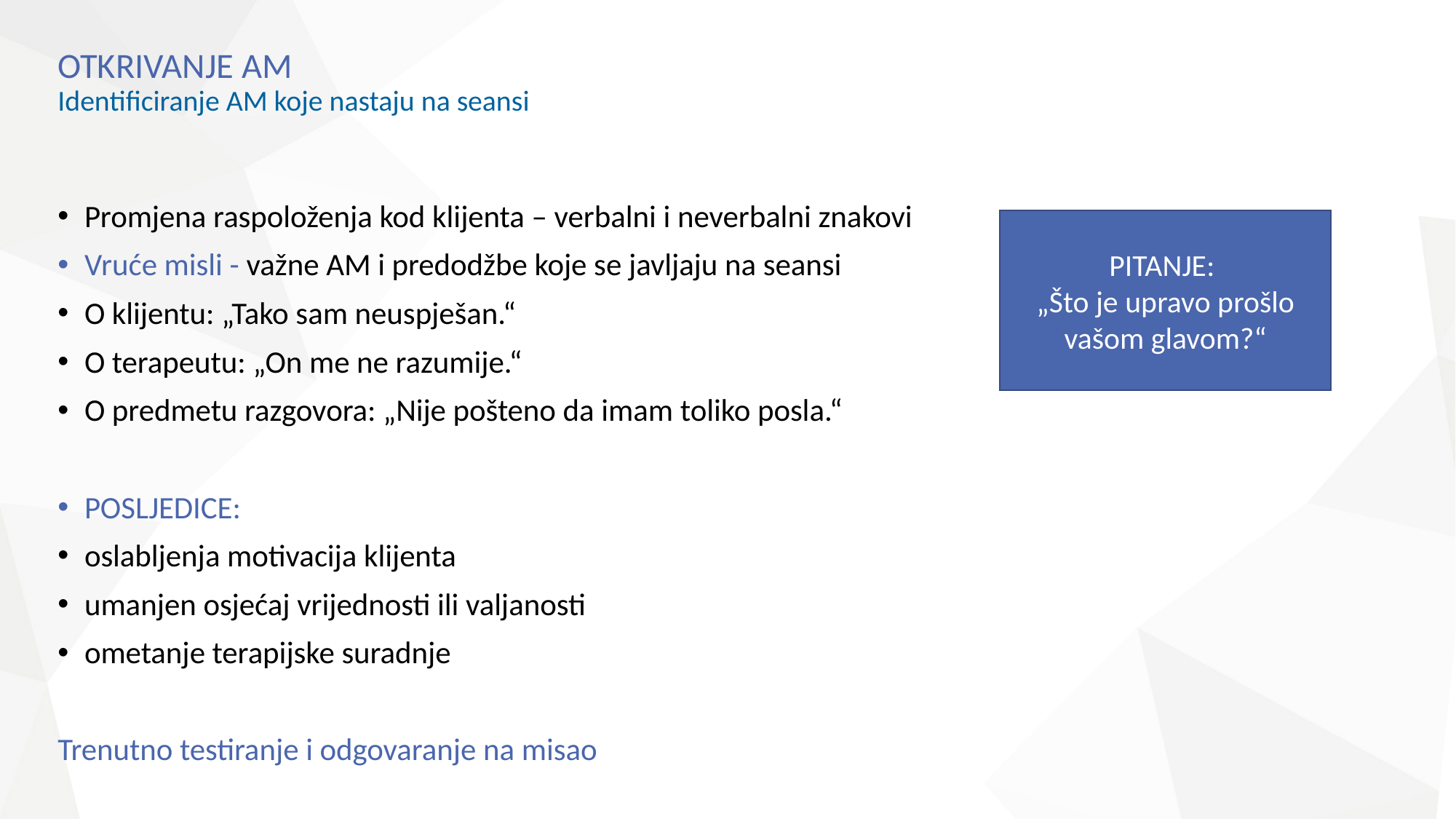

# OTKRIVANJE AM Identificiranje AM koje nastaju na seansi
Promjena raspoloženja kod klijenta – verbalni i neverbalni znakovi
Vruće misli - važne AM i predodžbe koje se javljaju na seansi
O klijentu: „Tako sam neuspješan.“
O terapeutu: „On me ne razumije.“
O predmetu razgovora: „Nije pošteno da imam toliko posla.“

POSLJEDICE:
oslabljenja motivacija klijenta
umanjen osjećaj vrijednosti ili valjanosti
ometanje terapijske suradnje

Trenutno testiranje i odgovaranje na misao

PITANJE:
„Što je upravo prošlo vašom glavom?“